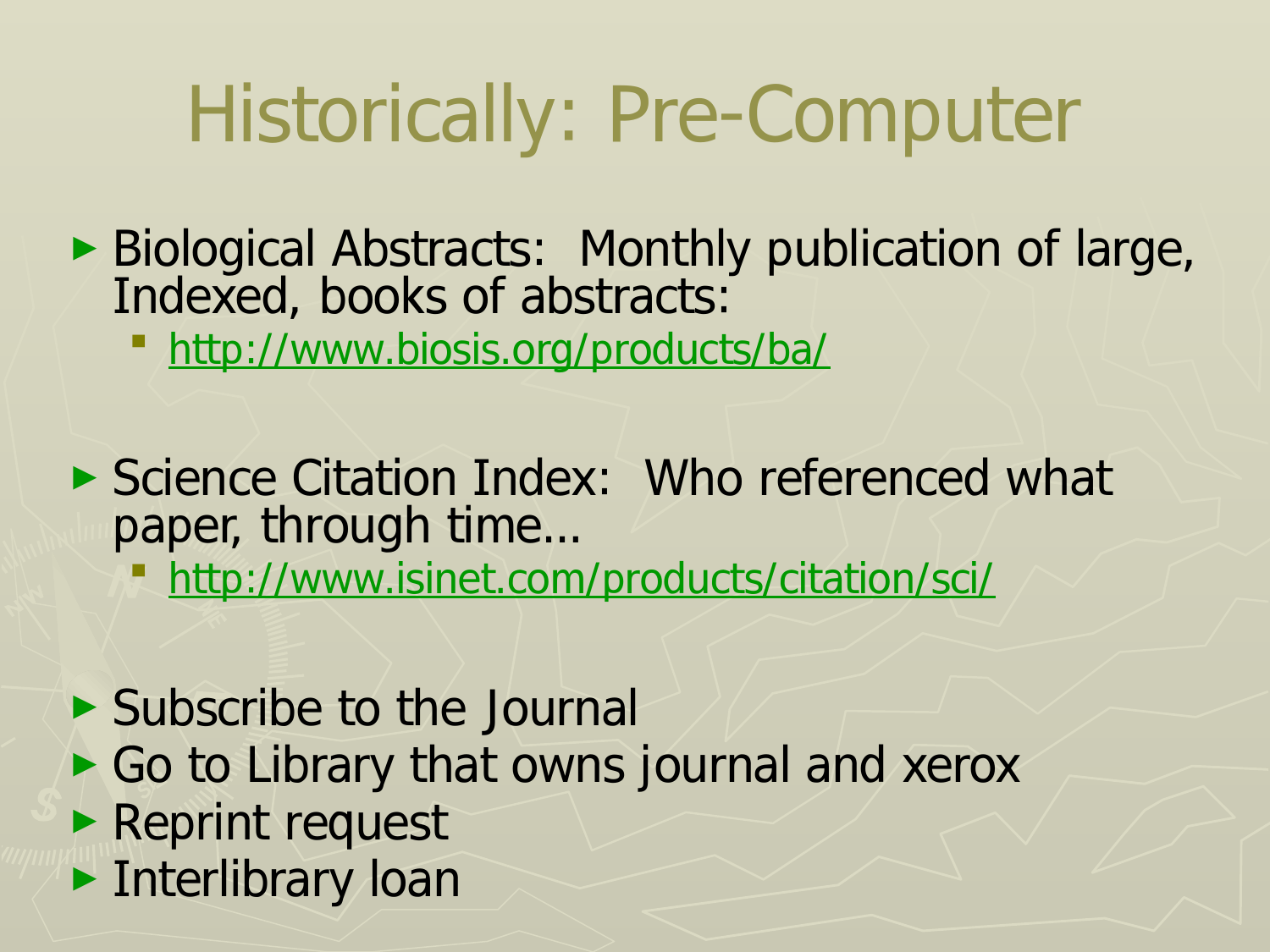

# Historically: Pre-Computer
Biological Abstracts:  Monthly publication of large, Indexed, books of abstracts:
http://www.biosis.org/products/ba/

Science Citation Index:  Who referenced what paper, through time…
http://www.isinet.com/products/citation/sci/

Subscribe to the Journal
Go to Library that owns journal and xerox
Reprint request
Interlibrary loan